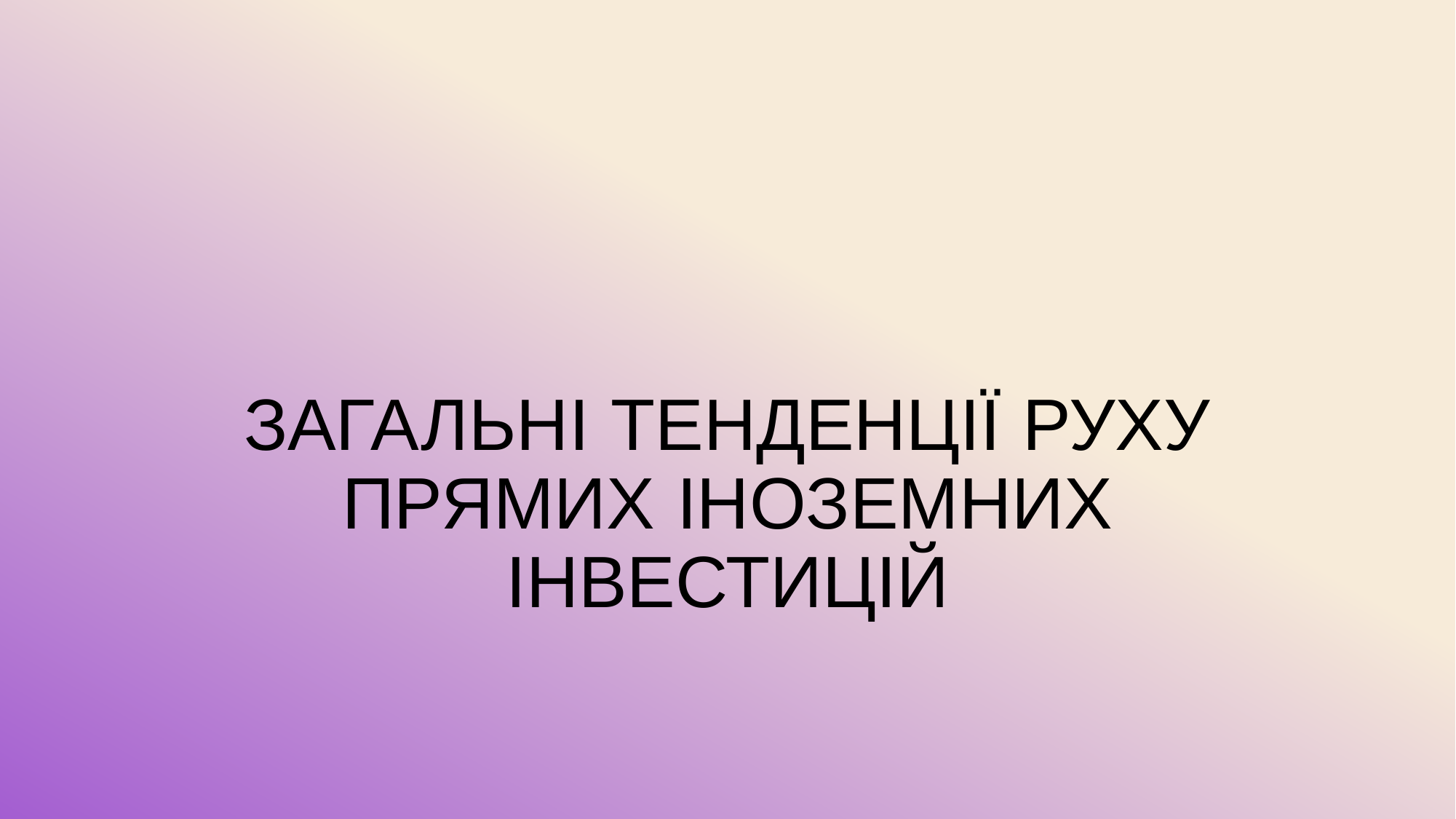

# Загальні тенденції руху прямих іноземних інвестицій